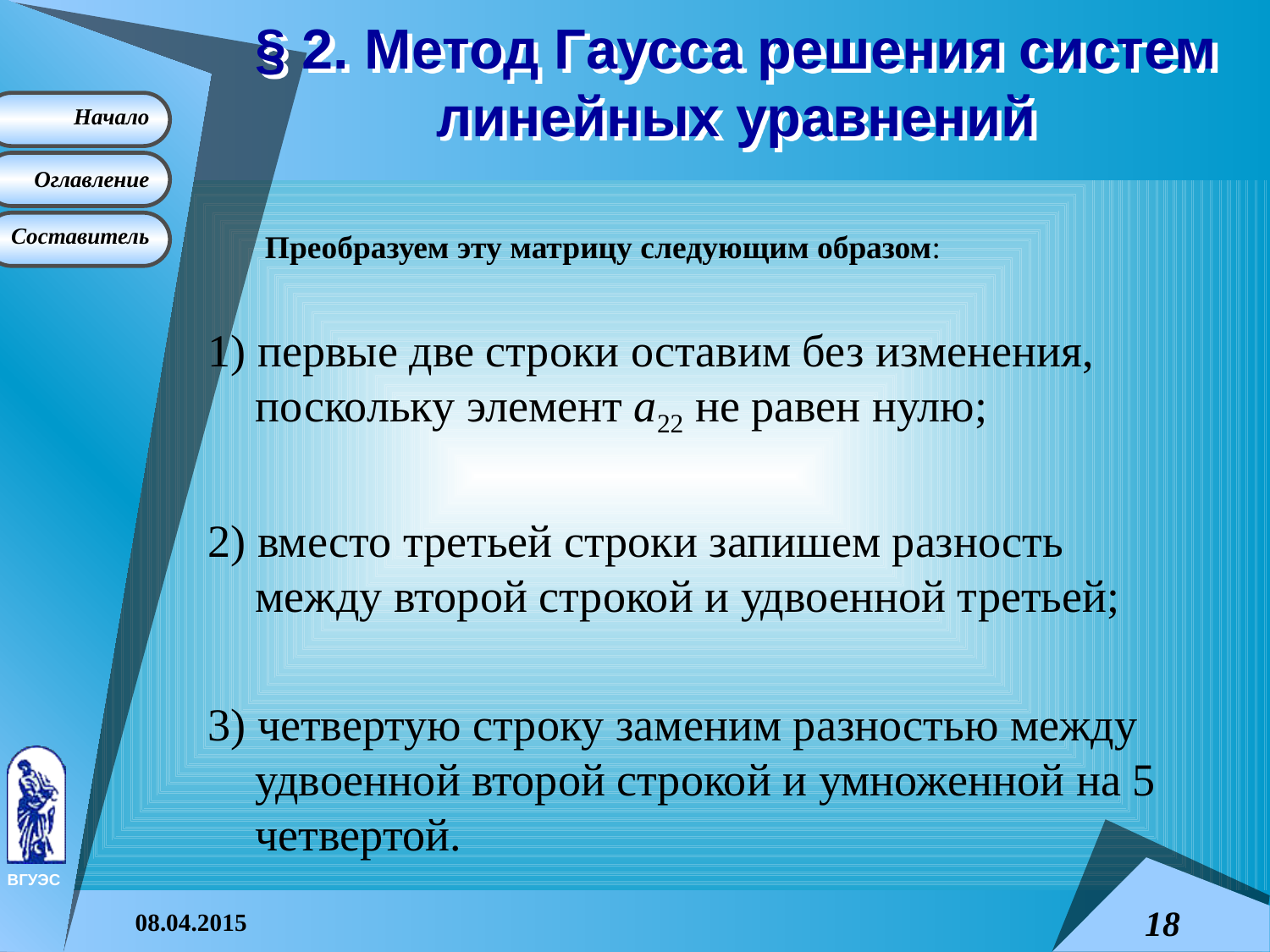

# § 2. Метод Гаусса решения систем линейных уравнений
     Преобразуем эту матрицу следующим образом:

1) первые две строки оставим без изменения, поскольку элемент a22 не равен нулю;

2) вместо третьей строки запишем разность между второй строкой и удвоенной третьей;

3) четвертую строку заменим разностью между удвоенной второй строкой и умноженной на 5 четвертой.
08.04.2015
18